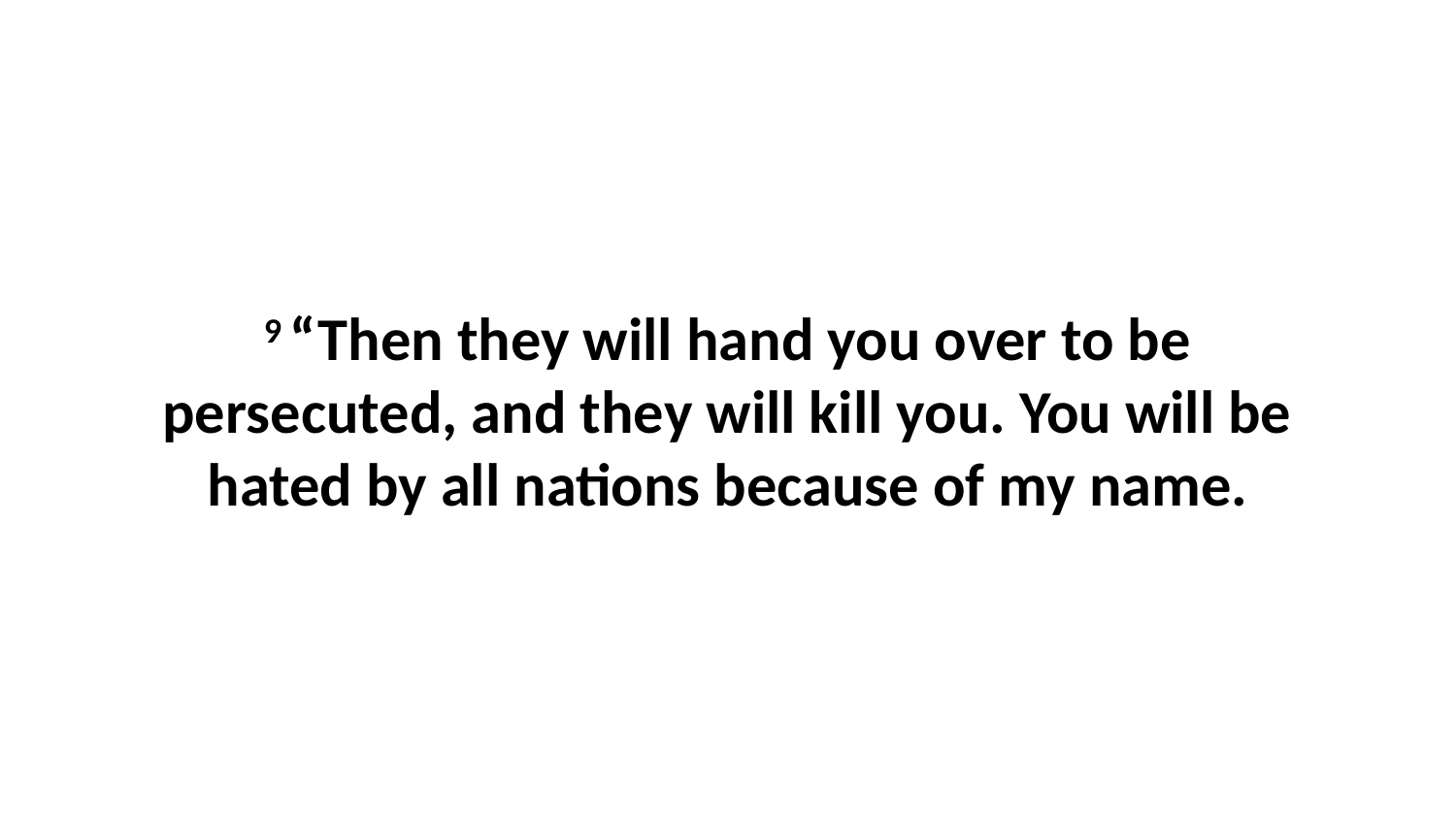

9 “Then they will hand you over to be persecuted, and they will kill you. You will be hated by all nations because of my name.